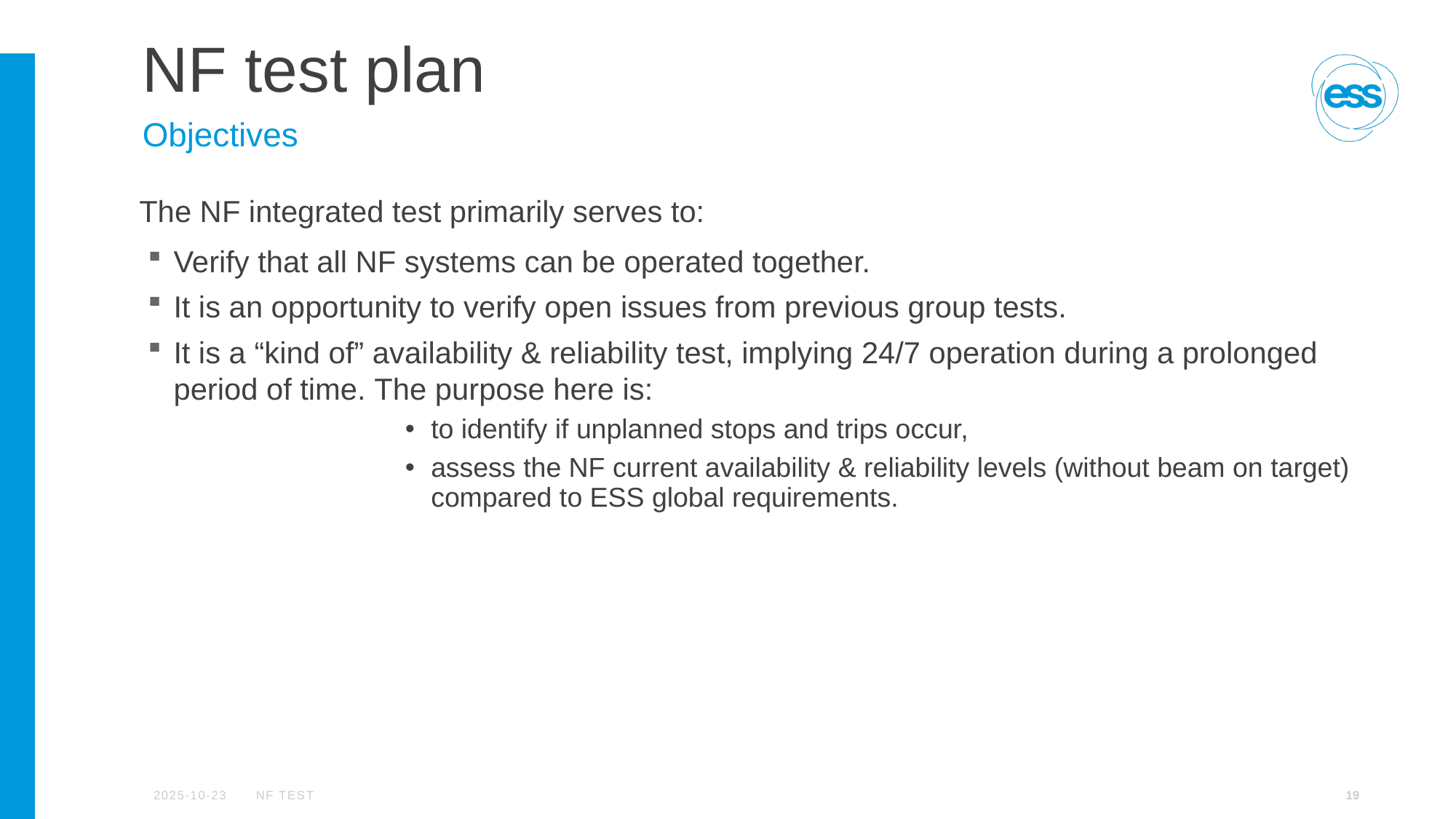

# NF test plan
Objectives
The NF integrated test primarily serves to:
Verify that all NF systems can be operated together.
It is an opportunity to verify open issues from previous group tests.
It is a “kind of” availability & reliability test, implying 24/7 operation during a prolonged period of time. The purpose here is:
to identify if unplanned stops and trips occur,
assess the NF current availability & reliability levels (without beam on target) compared to ESS global requirements.

2025-10-23
NF TEST
19